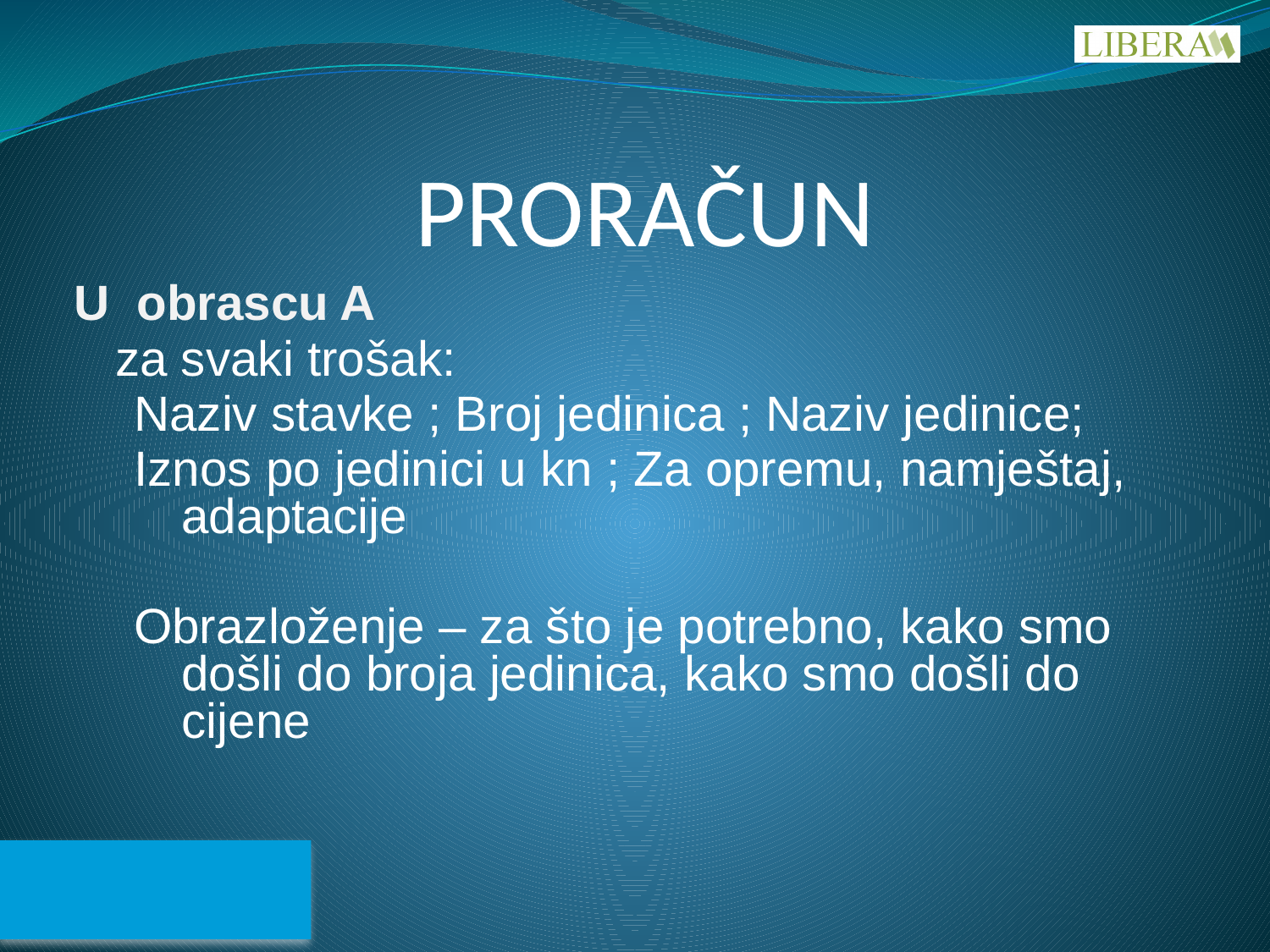

# PRORAČUN
U  obrascu A
	za svaki trošak:
Naziv stavke ; Broj jedinica ; Naziv jedinice;
Iznos po jedinici u kn ; Za opremu, namještaj, adaptacije

Obrazloženje – za što je potrebno, kako smo došli do broja jedinica, kako smo došli do cijene